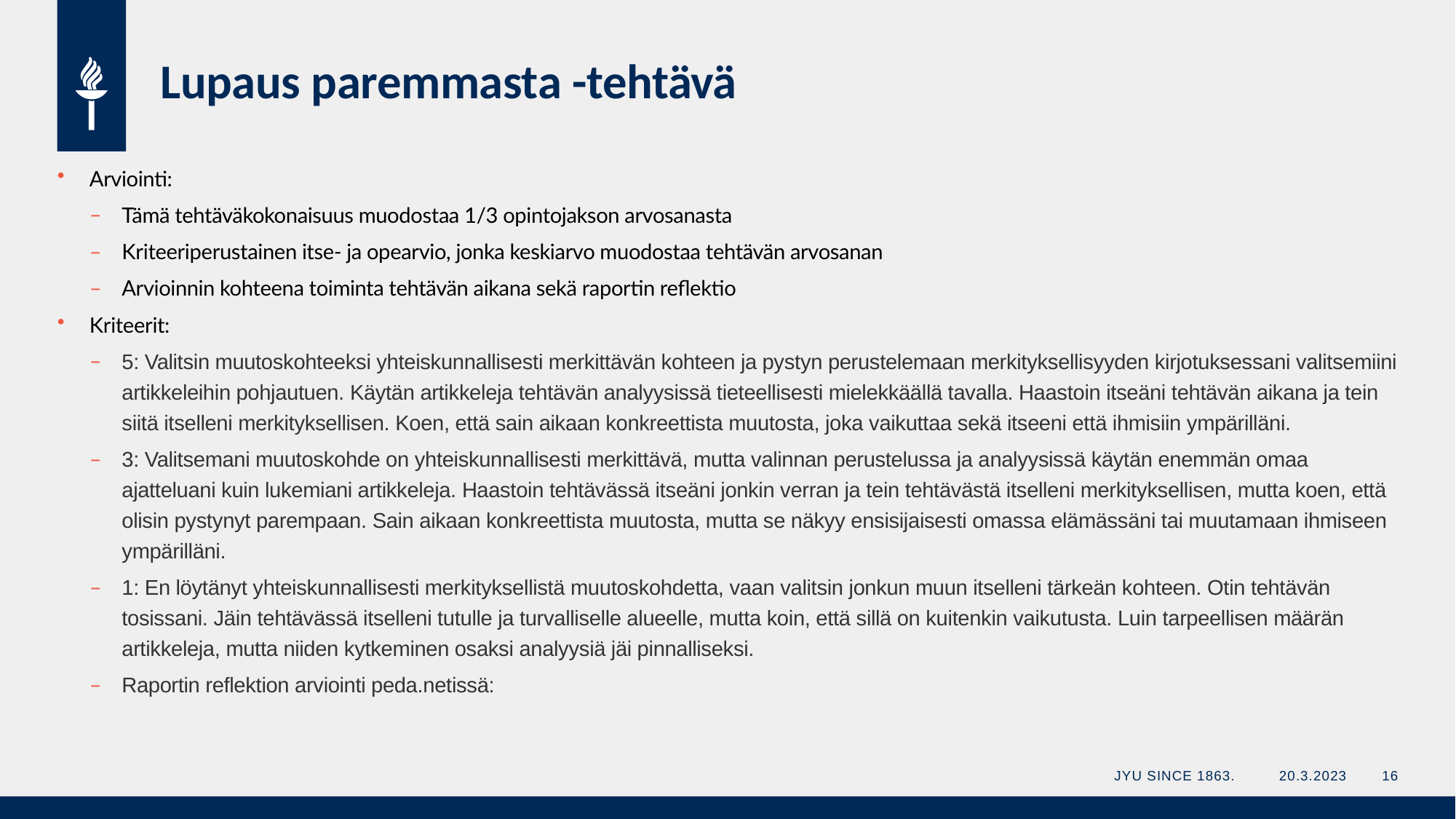

# Lupaus paremmasta -tehtävä
Arviointi:
Tämä tehtäväkokonaisuus muodostaa 1/3 opintojakson arvosanasta
Kriteeriperustainen itse- ja opearvio, jonka keskiarvo muodostaa tehtävän arvosanan
Arvioinnin kohteena toiminta tehtävän aikana sekä raportin reflektio
Kriteerit:
5: Valitsin muutoskohteeksi yhteiskunnallisesti merkittävän kohteen ja pystyn perustelemaan merkityksellisyyden kirjotuksessani valitsemiini artikkeleihin pohjautuen. Käytän artikkeleja tehtävän analyysissä tieteellisesti mielekkäällä tavalla. Haastoin itseäni tehtävän aikana ja tein siitä itselleni merkityksellisen. Koen, että sain aikaan konkreettista muutosta, joka vaikuttaa sekä itseeni että ihmisiin ympärilläni.
3: Valitsemani muutoskohde on yhteiskunnallisesti merkittävä, mutta valinnan perustelussa ja analyysissä käytän enemmän omaa ajatteluani kuin lukemiani artikkeleja. Haastoin tehtävässä itseäni jonkin verran ja tein tehtävästä itselleni merkityksellisen, mutta koen, että olisin pystynyt parempaan. Sain aikaan konkreettista muutosta, mutta se näkyy ensisijaisesti omassa elämässäni tai muutamaan ihmiseen ympärilläni.
1: En löytänyt yhteiskunnallisesti merkityksellistä muutoskohdetta, vaan valitsin jonkun muun itselleni tärkeän kohteen. Otin tehtävän tosissani. Jäin tehtävässä itselleni tutulle ja turvalliselle alueelle, mutta koin, että sillä on kuitenkin vaikutusta. Luin tarpeellisen määrän artikkeleja, mutta niiden kytkeminen osaksi analyysiä jäi pinnalliseksi.
Raportin reflektion arviointi peda.netissä:
JYU Since 1863.
20.3.2023
16